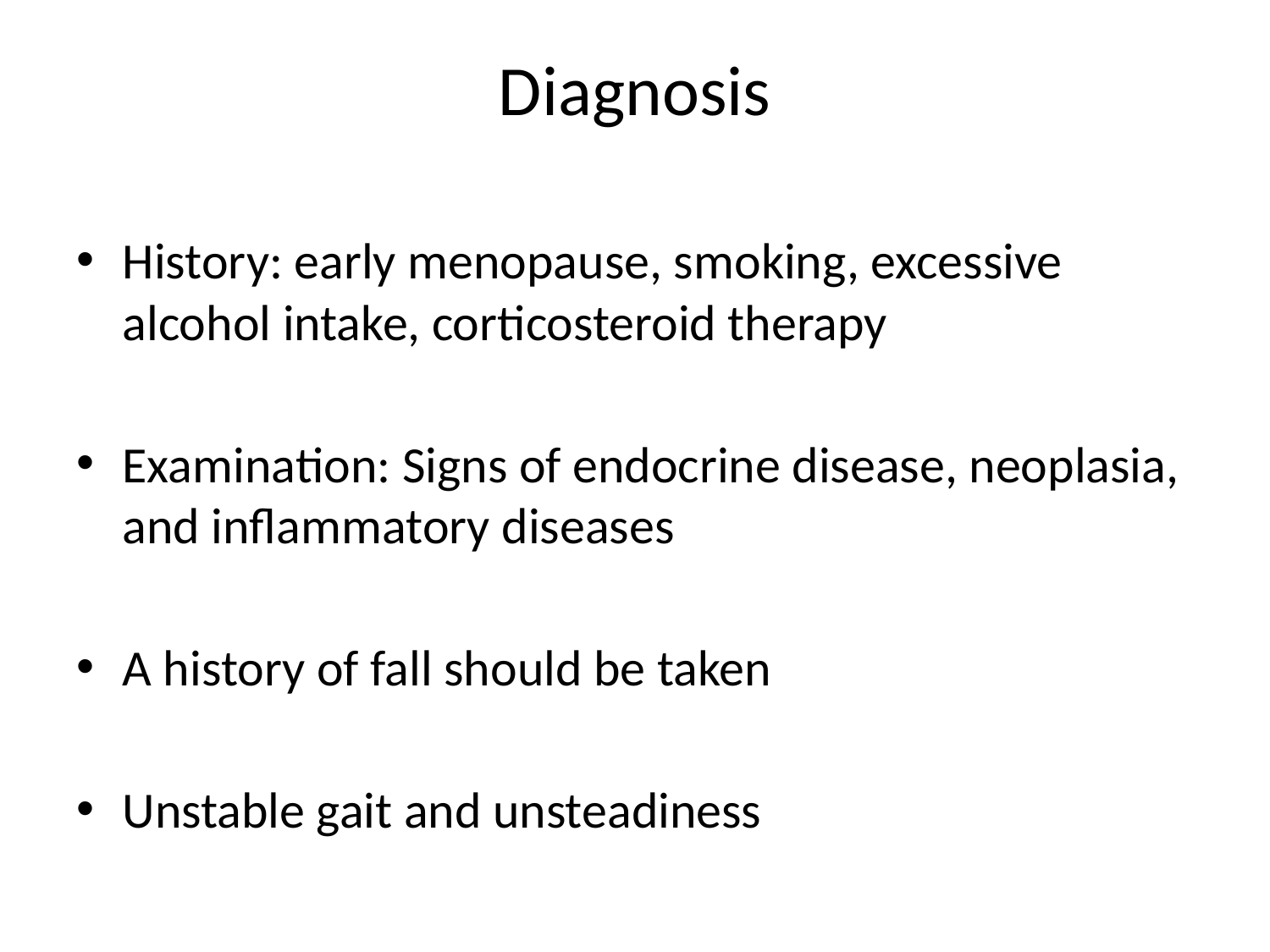

# Diagnosis
History: early menopause, smoking, excessive alcohol intake, corticosteroid therapy

Examination: Signs of endocrine disease, neoplasia, and inflammatory diseases

A history of fall should be taken

Unstable gait and unsteadiness